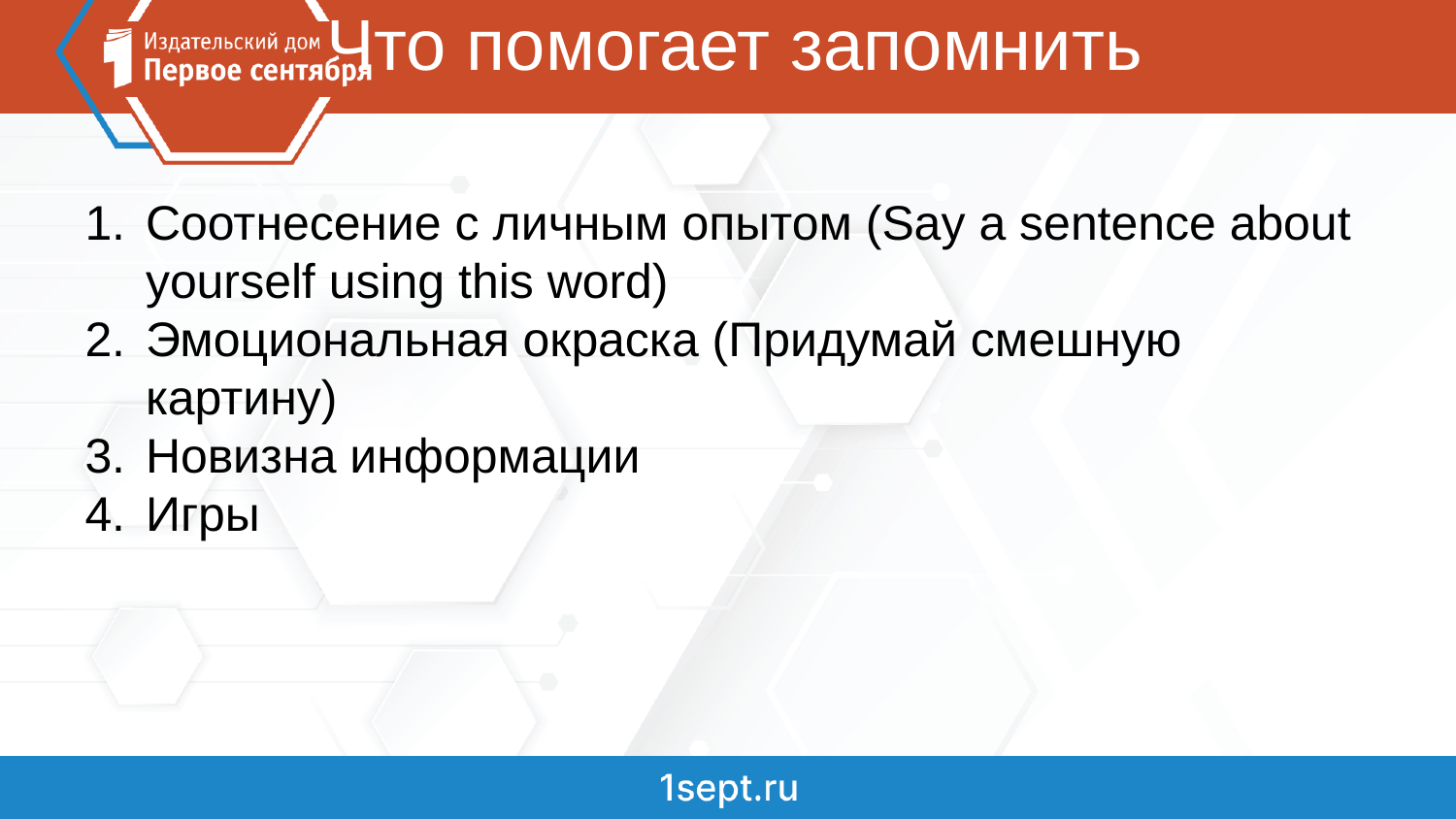

# Что помогает запомнить
Соотнесение с личным опытом (Say a sentence about yourself using this word)
Эмоциональная окраска (Придумай смешную картину)
Новизна информации
Игры